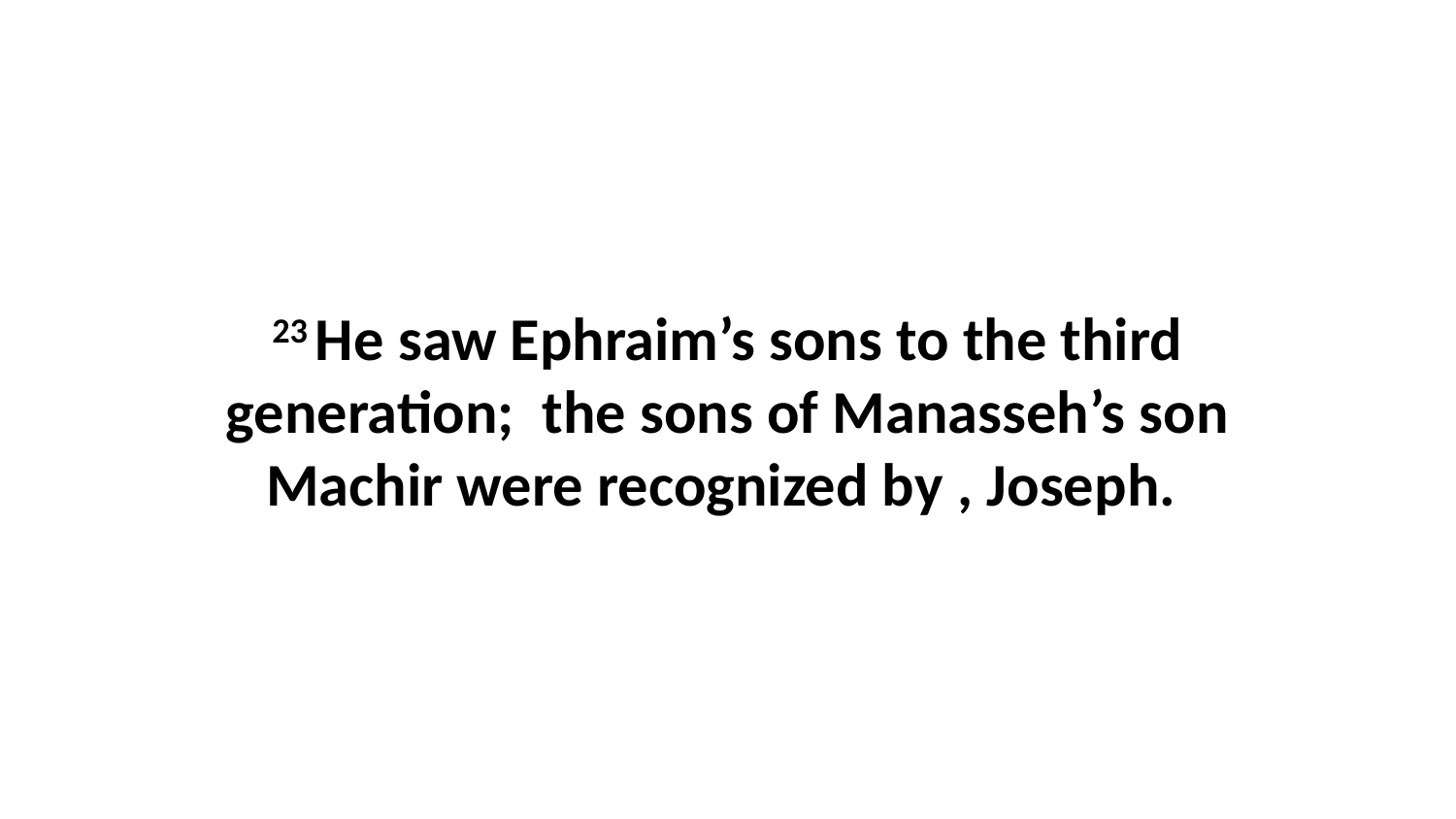

23 He saw Ephraim’s sons to the third generation;  the sons of Manasseh’s son Machir were recognized by , Joseph.